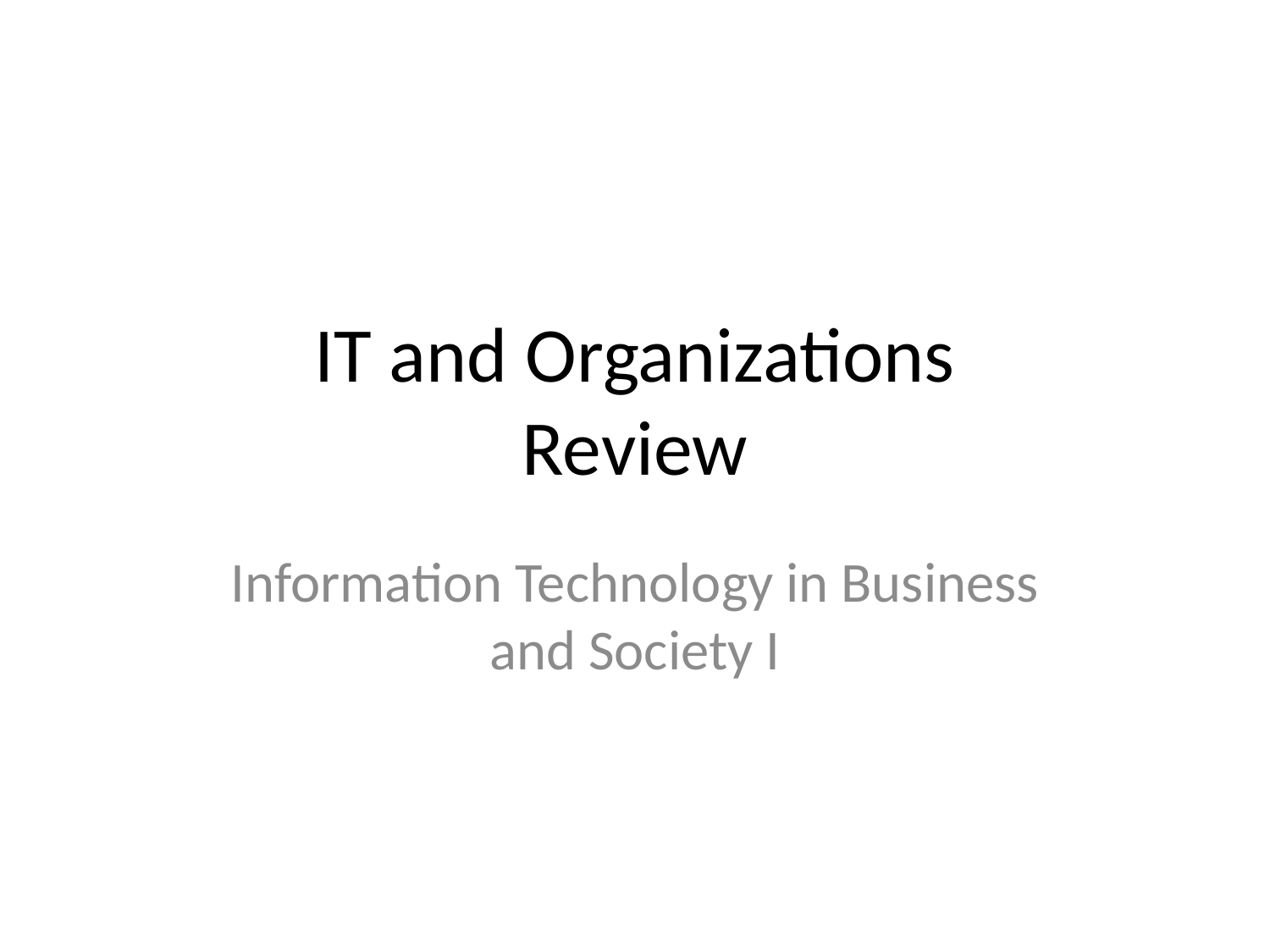

# IT and Organizations Review
Information Technology in Business and Society I